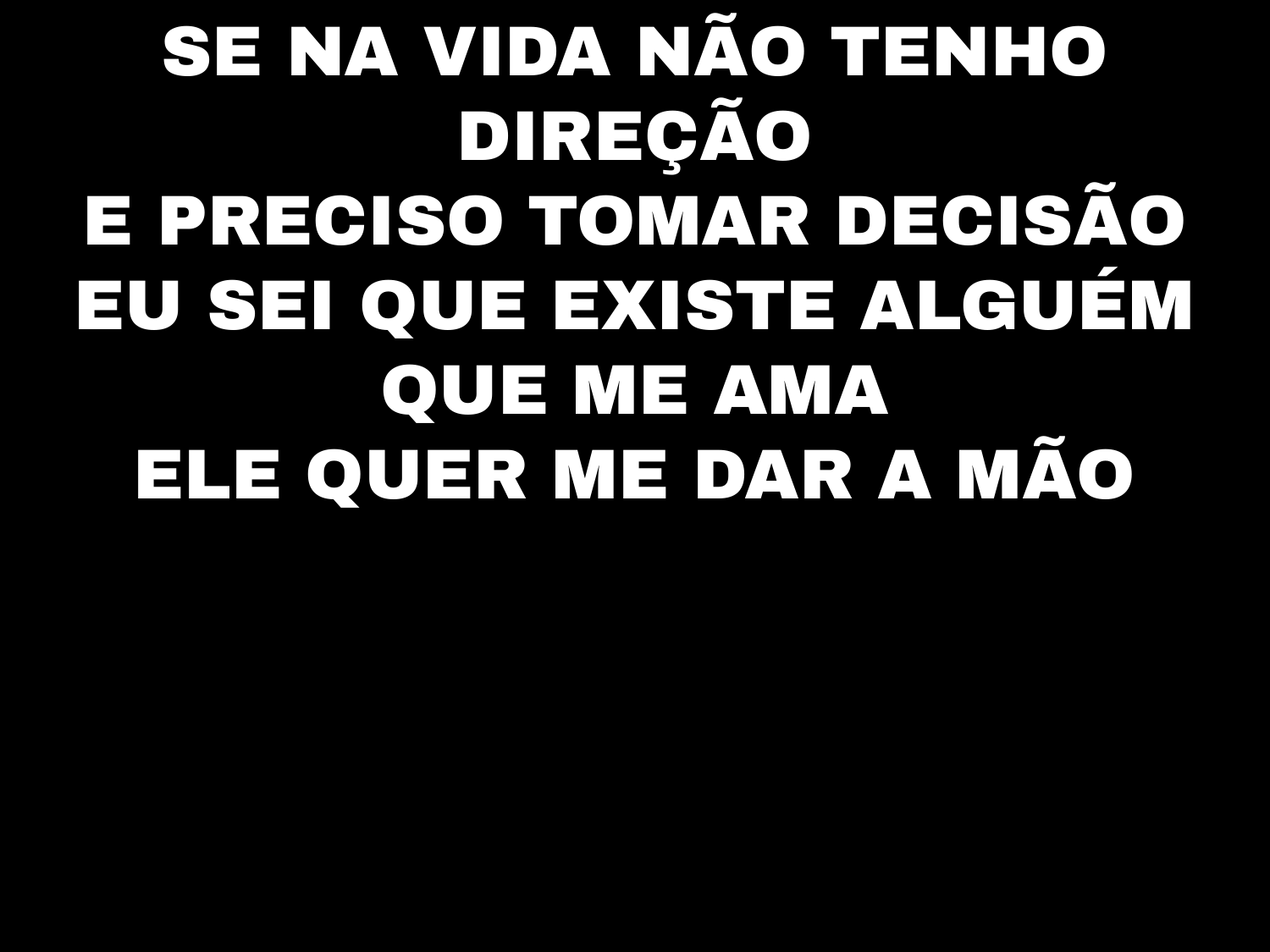

# SE NA VIDA NÃO TENHO DIREÇÃO E PRECISO TOMAR DECISÃO EU SEI QUE EXISTE ALGUÉM QUE ME AMA ELE QUER ME DAR A MÃO